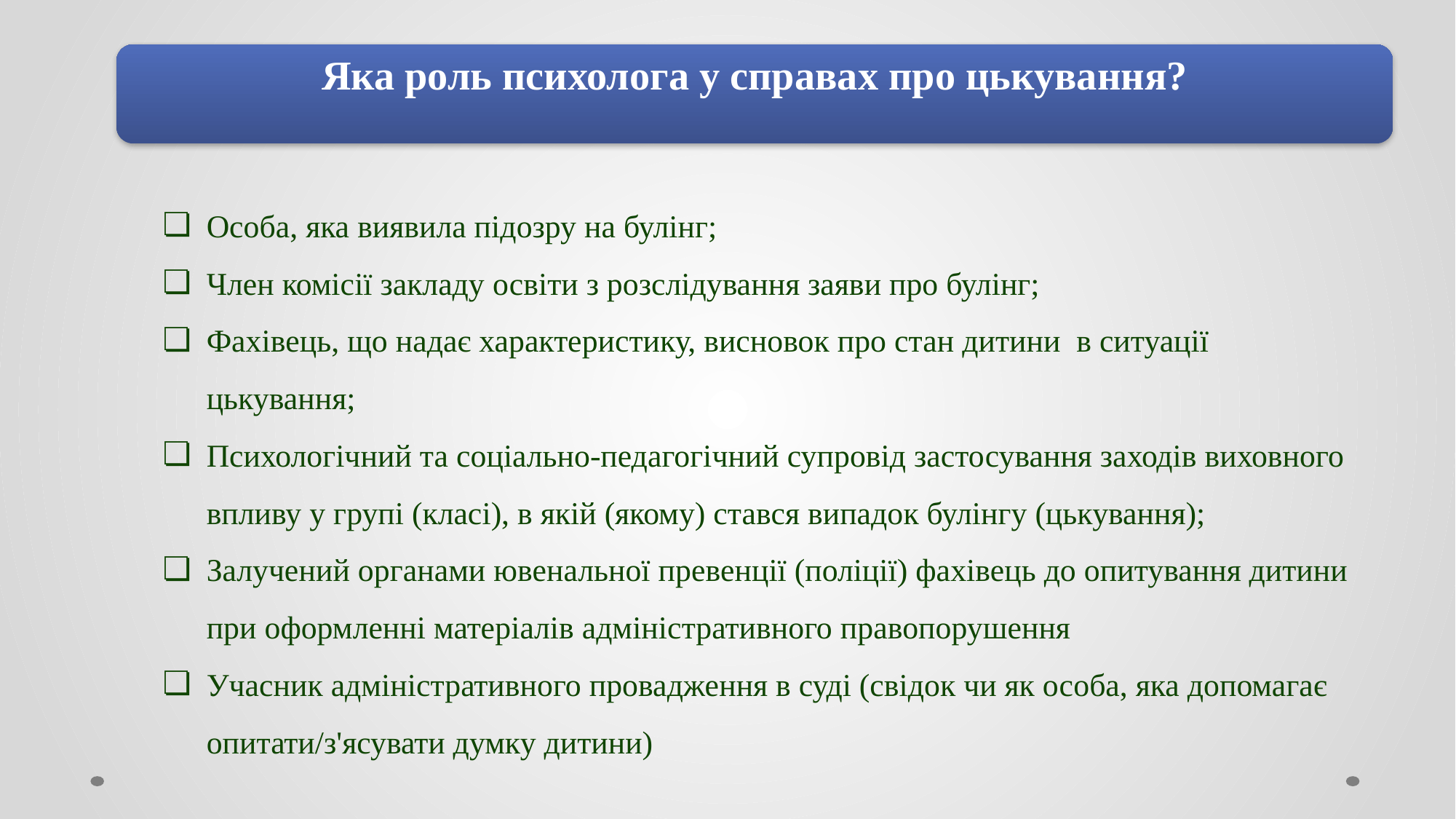

Яка роль психолога у справах про цькування?

Особа, яка виявила підозру на булінг;
Член комісії закладу освіти з розслідування заяви про булінг;
Фахівець, що надає характеристику, висновок про стан дитини  в ситуації цькування;
Психологічний та соціально-педагогічний супровід застосування заходів виховного впливу у групі (класі), в якій (якому) стався випадок булінгу (цькування);
Залучений органами ювенальної превенції (поліції) фахівець до опитування дитини при оформленні матеріалів адміністративного правопорушення
Учасник адміністративного провадження в суді (свідок чи як особа, яка допомагає опитати/з'ясувати думку дитини)